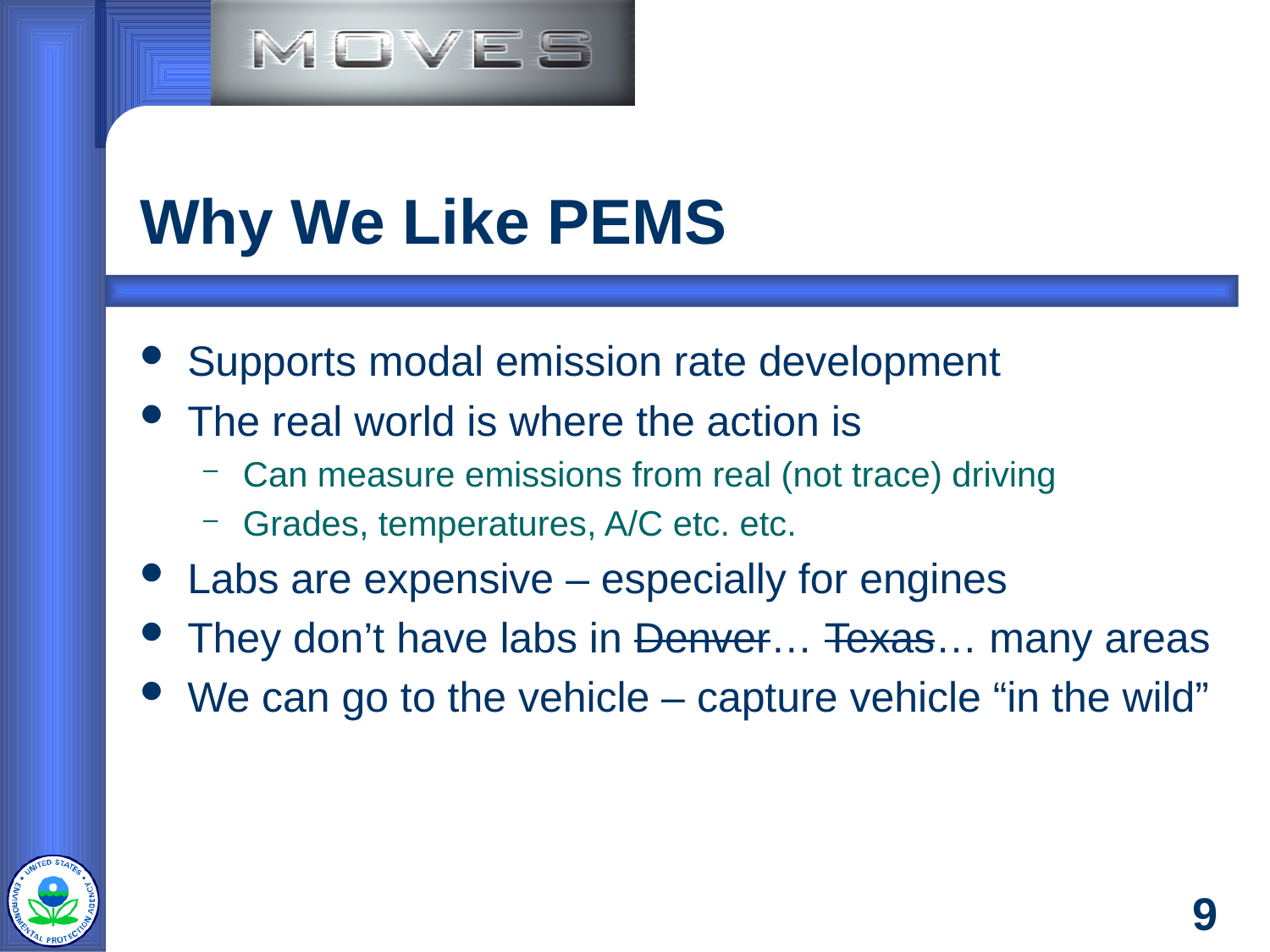

# Why We Like PEMS
Supports modal emission rate development
The real world is where the action is
Can measure emissions from real (not trace) driving
Grades, temperatures, A/C etc. etc.
Labs are expensive – especially for engines
They don’t have labs in Denver… Texas… many areas
We can go to the vehicle – capture vehicle “in the wild”

9